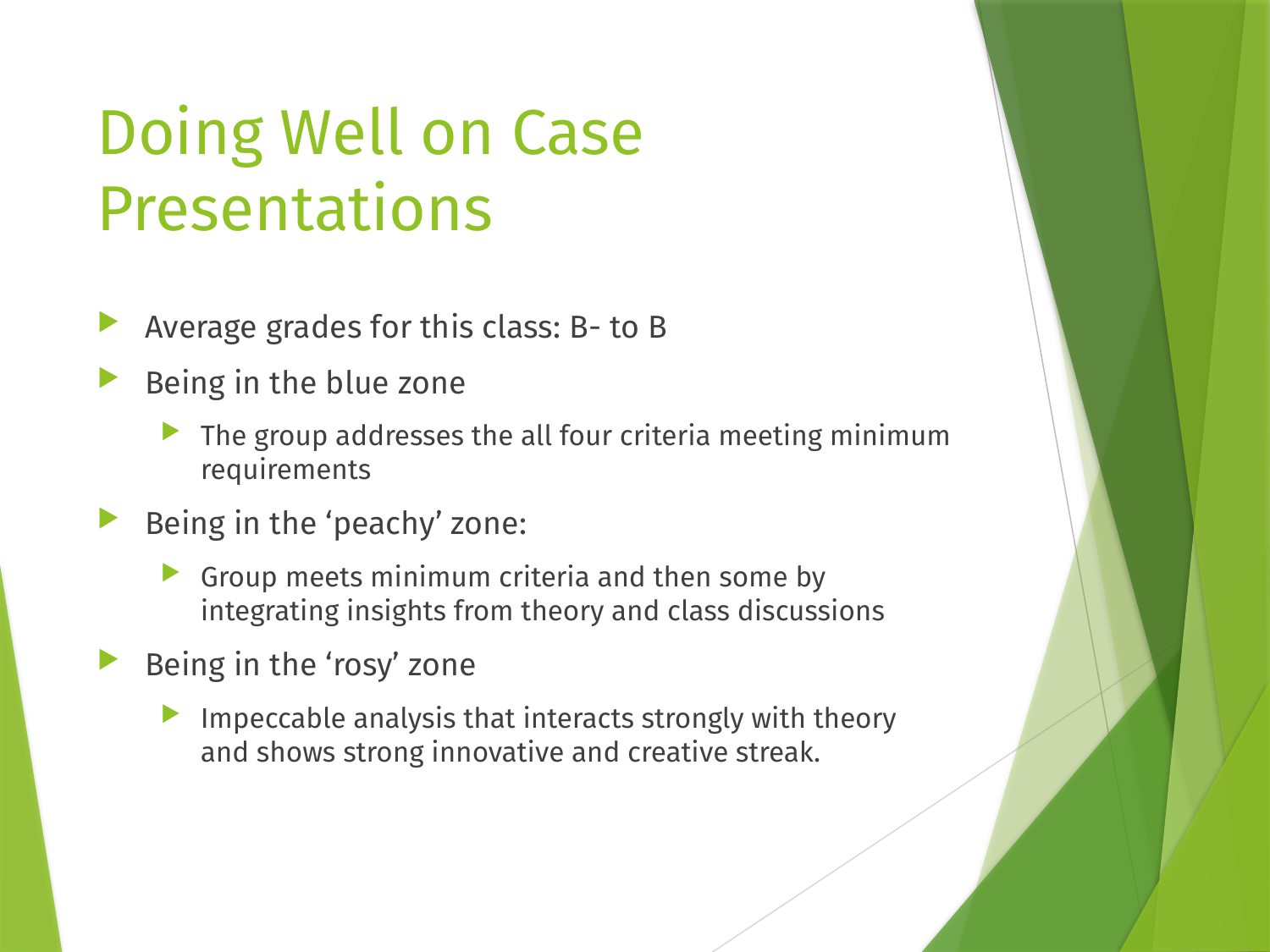

# Doing Well on Case Presentations
Average grades for this class: B- to B
Being in the blue zone
The group addresses the all four criteria meeting minimum requirements
Being in the ‘peachy’ zone:
Group meets minimum criteria and then some by integrating insights from theory and class discussions
Being in the ‘rosy’ zone
Impeccable analysis that interacts strongly with theory and shows strong innovative and creative streak.